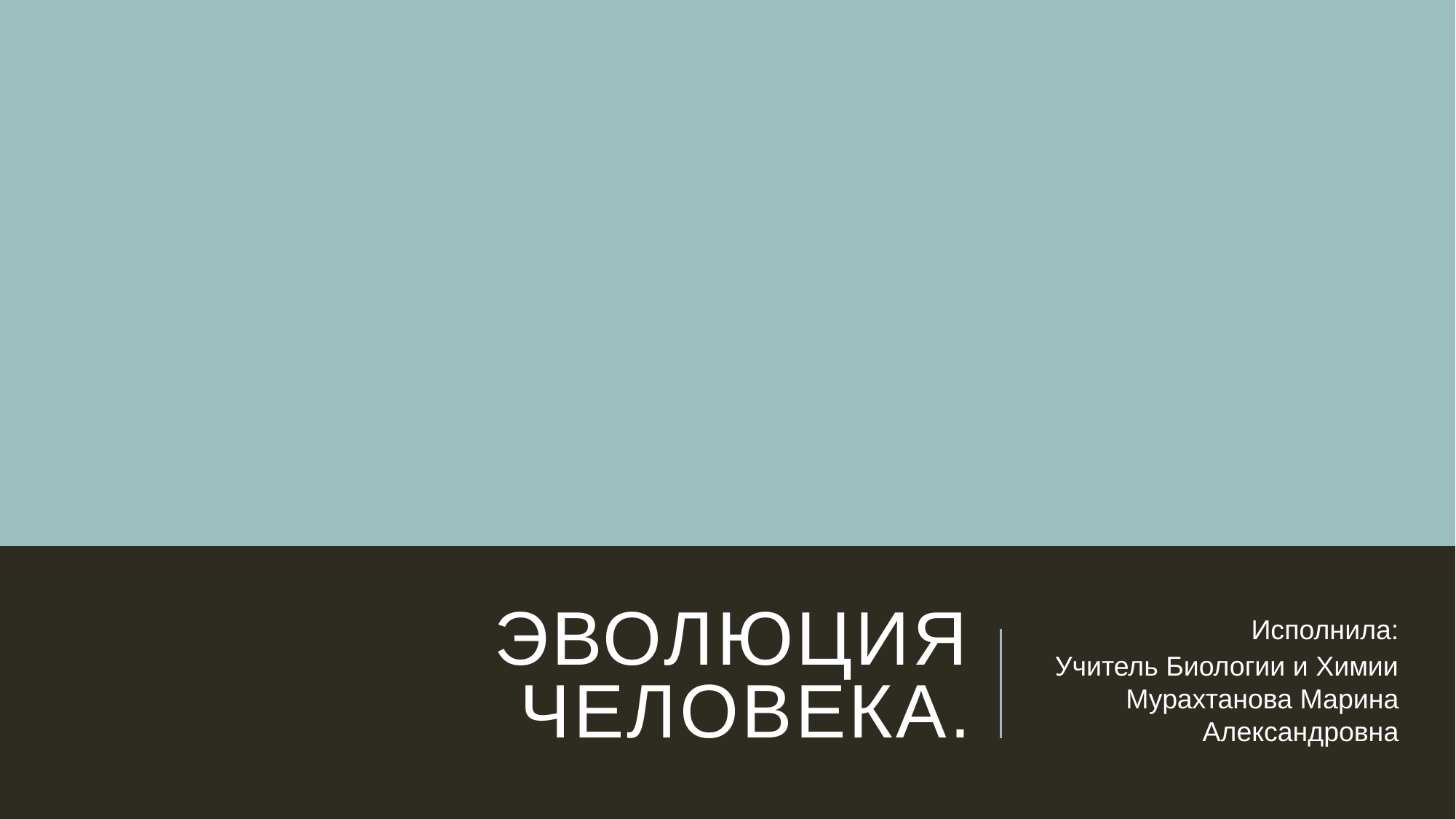

# Эволюция человека.
Исполнила:
Учитель Биологии и Химии Мурахтанова Марина Александровна